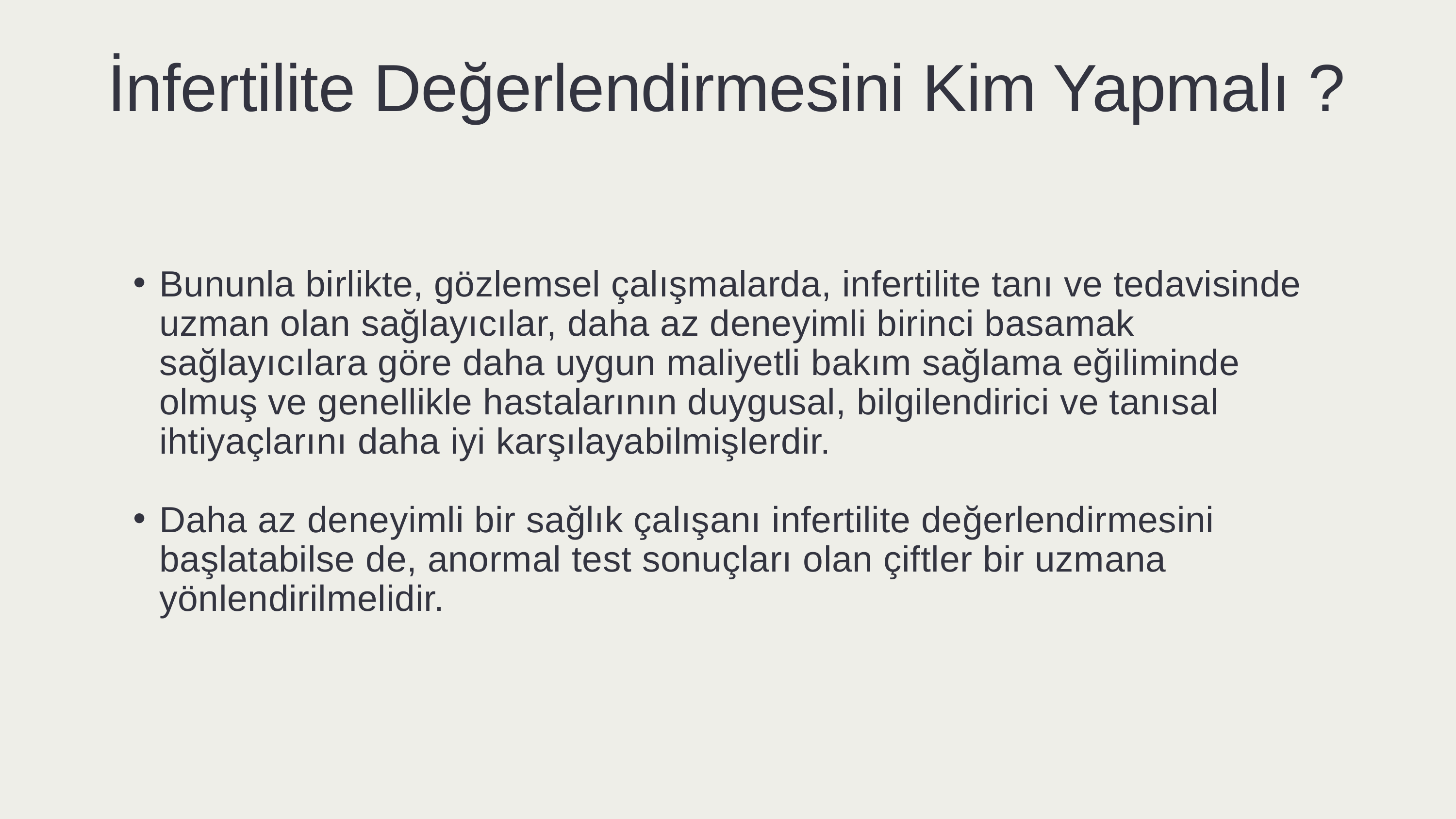

İnfertilite Değerlendirmesini Kim Yapmalı ?

Bununla birlikte, gözlemsel çalışmalarda, infertilite tanı ve tedavisinde uzman olan sağlayıcılar, daha az deneyimli birinci basamak sağlayıcılara göre daha uygun maliyetli bakım sağlama eğiliminde olmuş ve genellikle hastalarının duygusal, bilgilendirici ve tanısal ihtiyaçlarını daha iyi karşılayabilmişlerdir.

Daha az deneyimli bir sağlık çalışanı infertilite değerlendirmesini başlatabilse de, anormal test sonuçları olan çiftler bir uzmana yönlendirilmelidir.